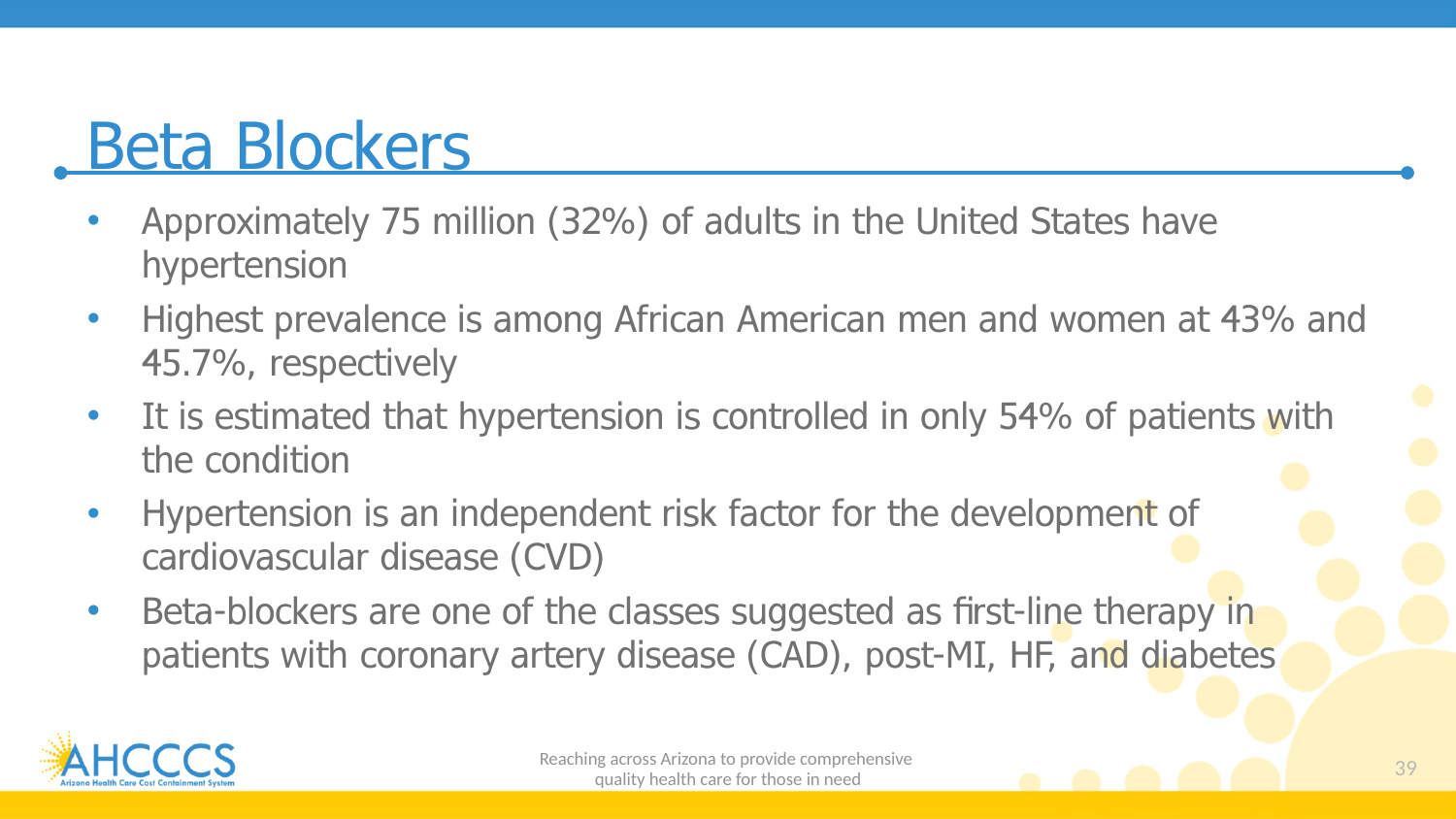

# Beta Blockers
Approximately 75 million (32%) of adults in the United States have hypertension
Highest prevalence is among African American men and women at 43% and 45.7%, respectively
It is estimated that hypertension is controlled in only 54% of patients with the condition
Hypertension is an independent risk factor for the development of cardiovascular disease (CVD)
Beta-blockers are one of the classes suggested as first-line therapy in patients with coronary artery disease (CAD), post-MI, HF, and diabetes
Reaching across Arizona to provide comprehensive
quality health care for those in need
39